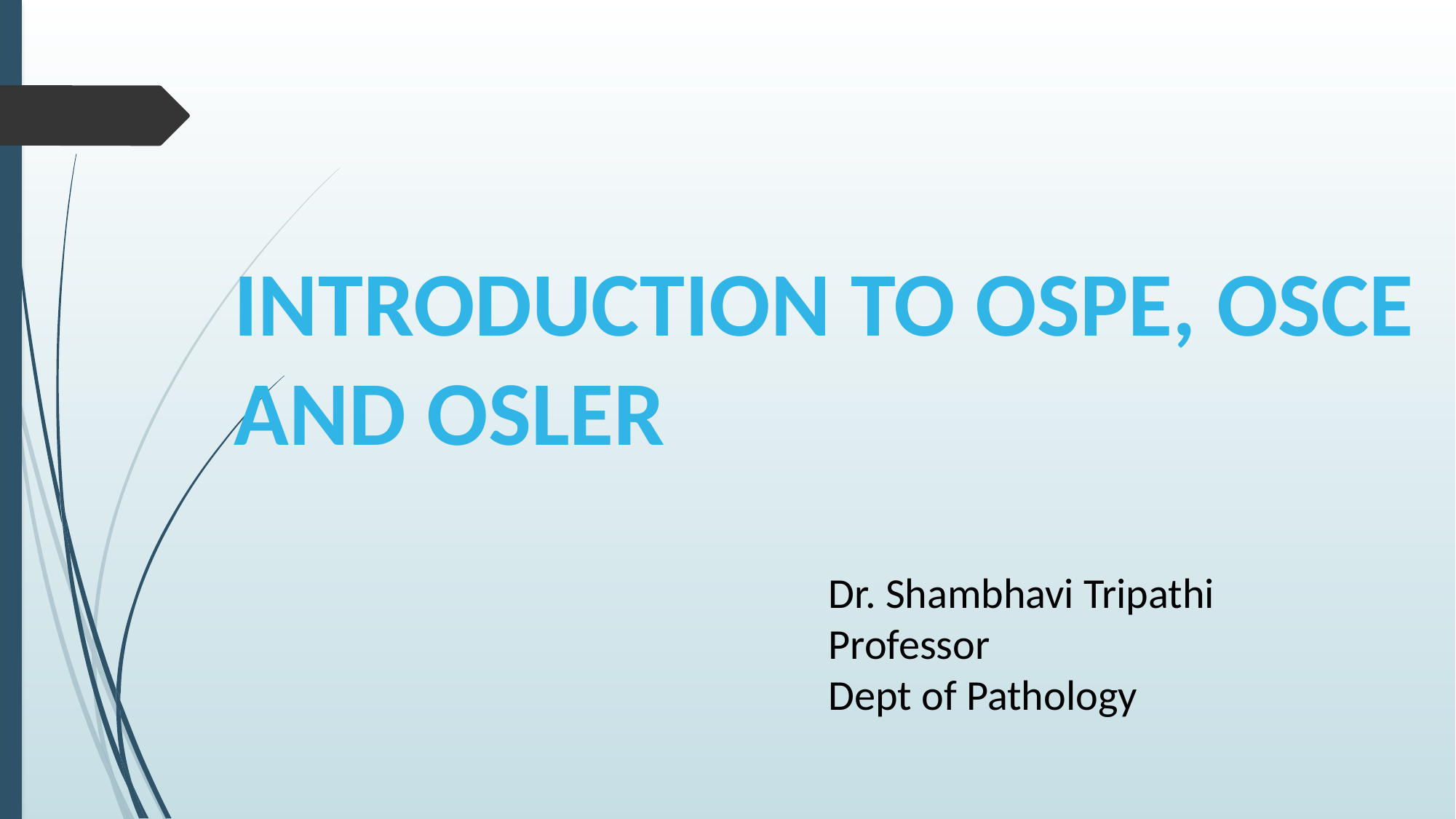

INTRODUCTION TO OSPE, OSCE
AND OSLER
Dr. Shambhavi Tripathi
Professor
Dept of Pathology